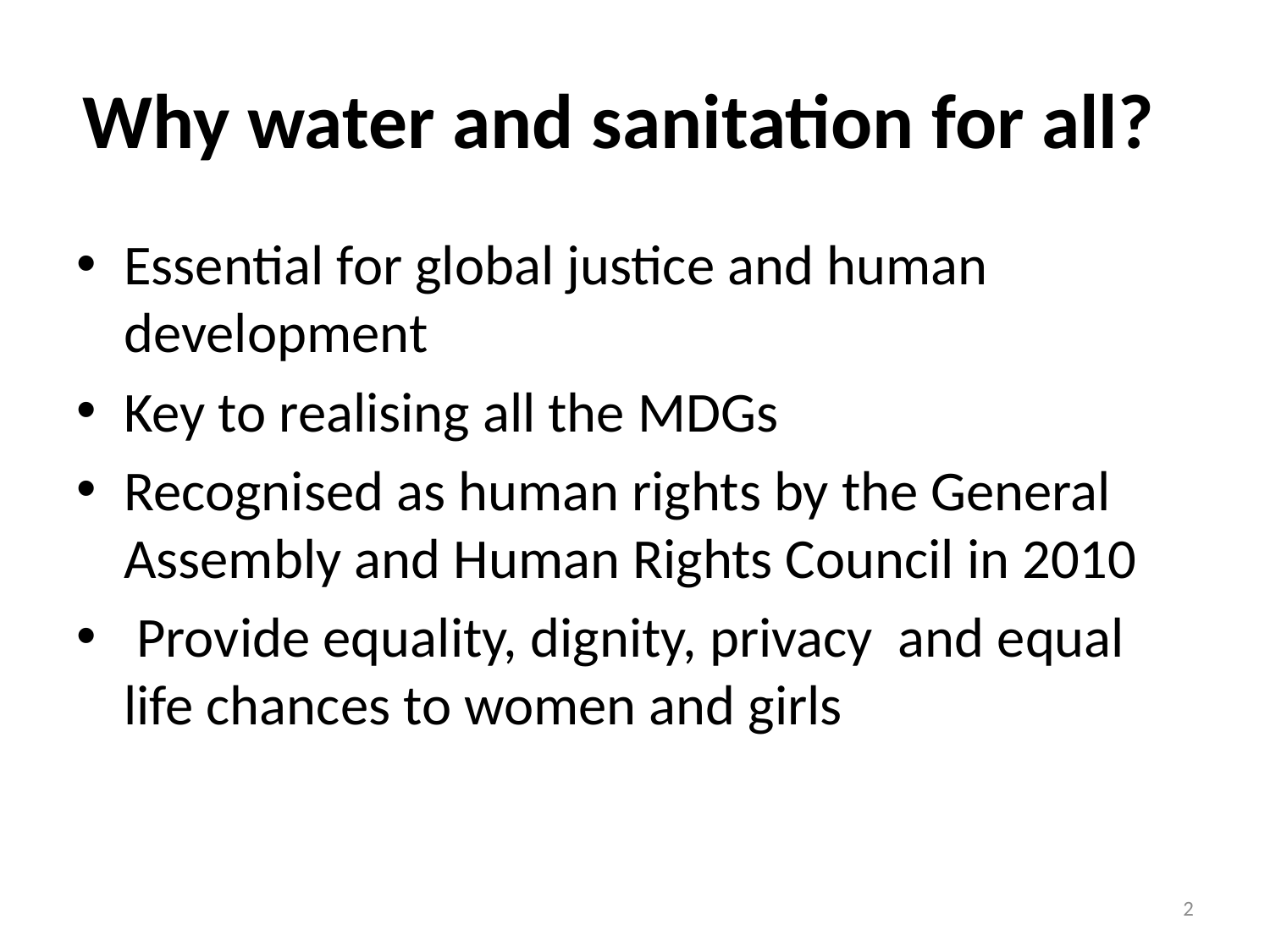

# Why water and sanitation for all?
Essential for global justice and human development
Key to realising all the MDGs
Recognised as human rights by the General Assembly and Human Rights Council in 2010
 Provide equality, dignity, privacy  and equal life chances to women and girls
2